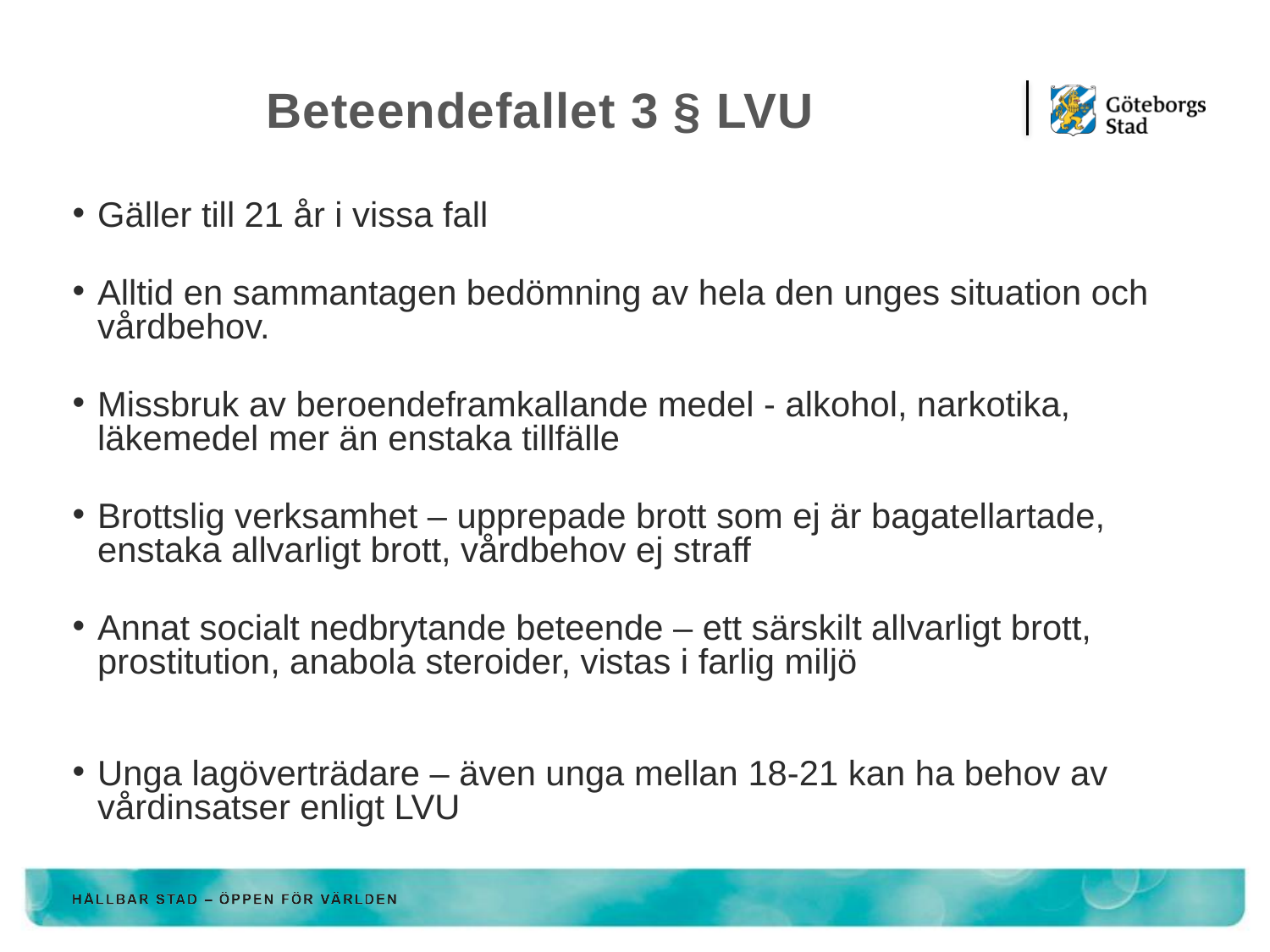

# Beteendefallet 3 § LVU
Gäller till 21 år i vissa fall
Alltid en sammantagen bedömning av hela den unges situation och vårdbehov.
Missbruk av beroendeframkallande medel - alkohol, narkotika, läkemedel mer än enstaka tillfälle
Brottslig verksamhet – upprepade brott som ej är bagatellartade, enstaka allvarligt brott, vårdbehov ej straff
Annat socialt nedbrytande beteende – ett särskilt allvarligt brott, prostitution, anabola steroider, vistas i farlig miljö
Unga lagöverträdare – även unga mellan 18-21 kan ha behov av vårdinsatser enligt LVU